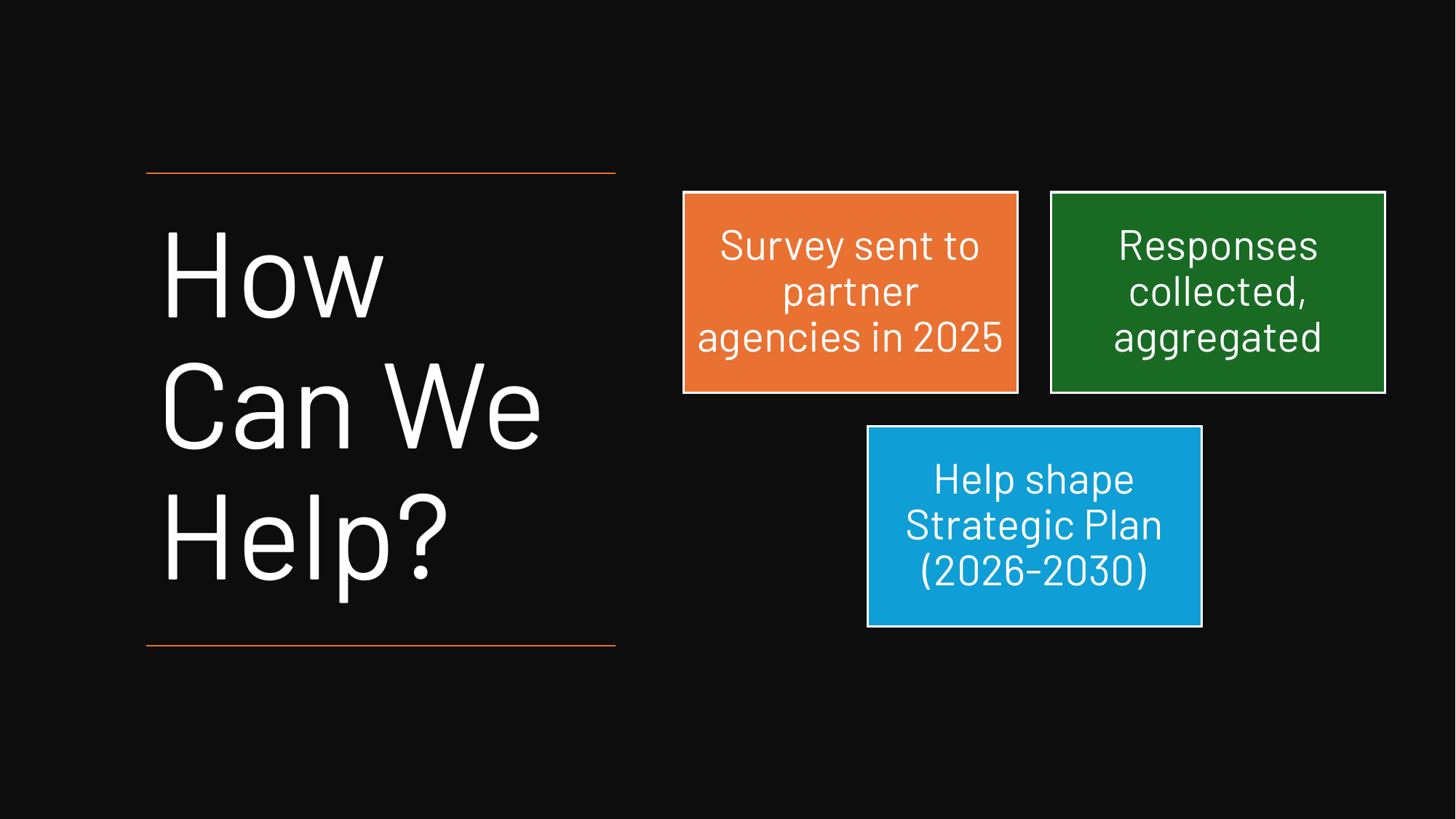

Survey sent to partner agencies in 2025
Responses collected, aggregated
Help shape Strategic Plan (2026-2030)
# How Can We Help?